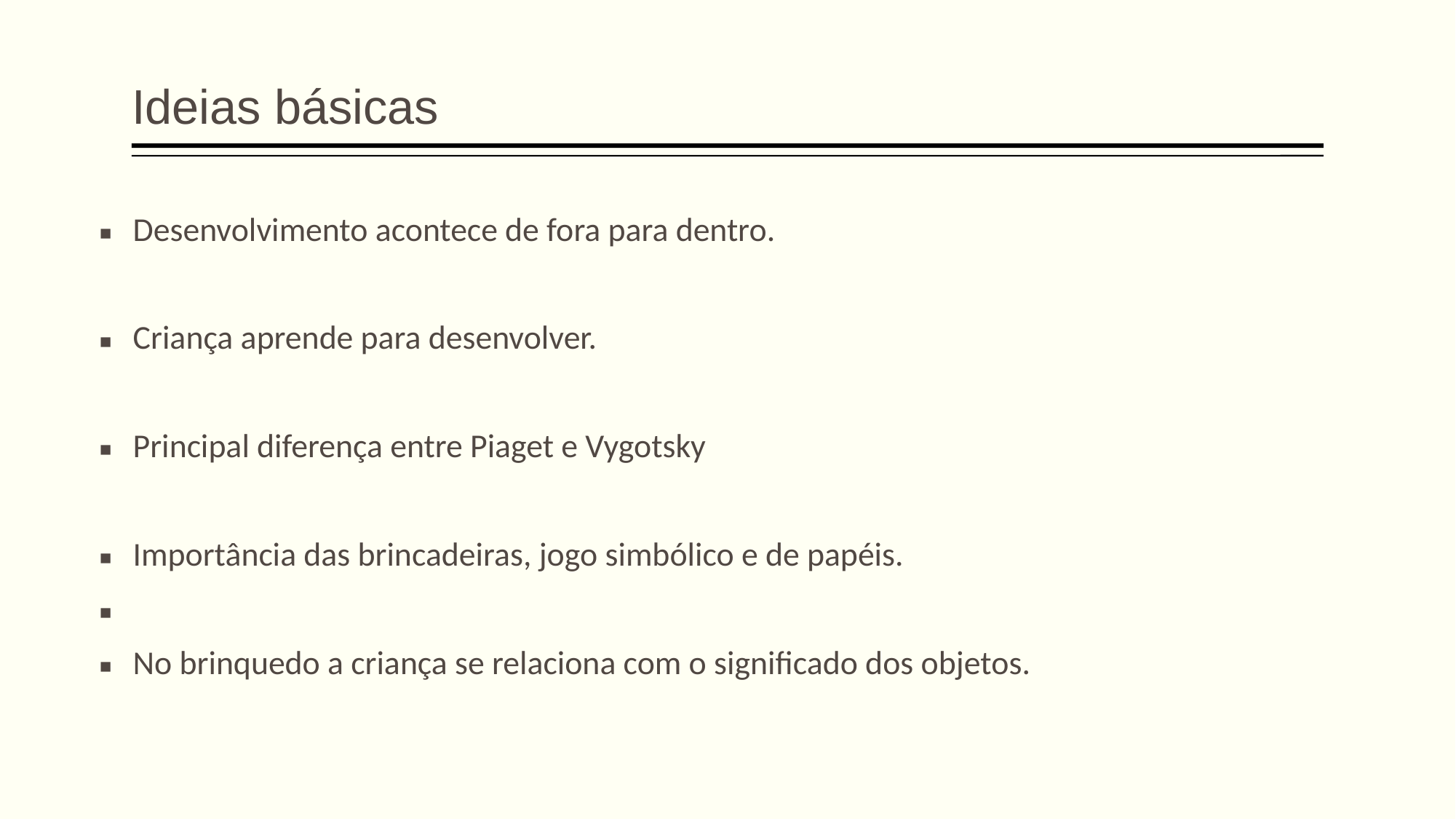

Ideias básicas
Desenvolvimento acontece de fora para dentro.

Criança aprende para desenvolver.

Principal diferença entre Piaget e Vygotsky

Importância das brincadeiras, jogo simbólico e de papéis.

No brinquedo a criança se relaciona com o significado dos objetos.